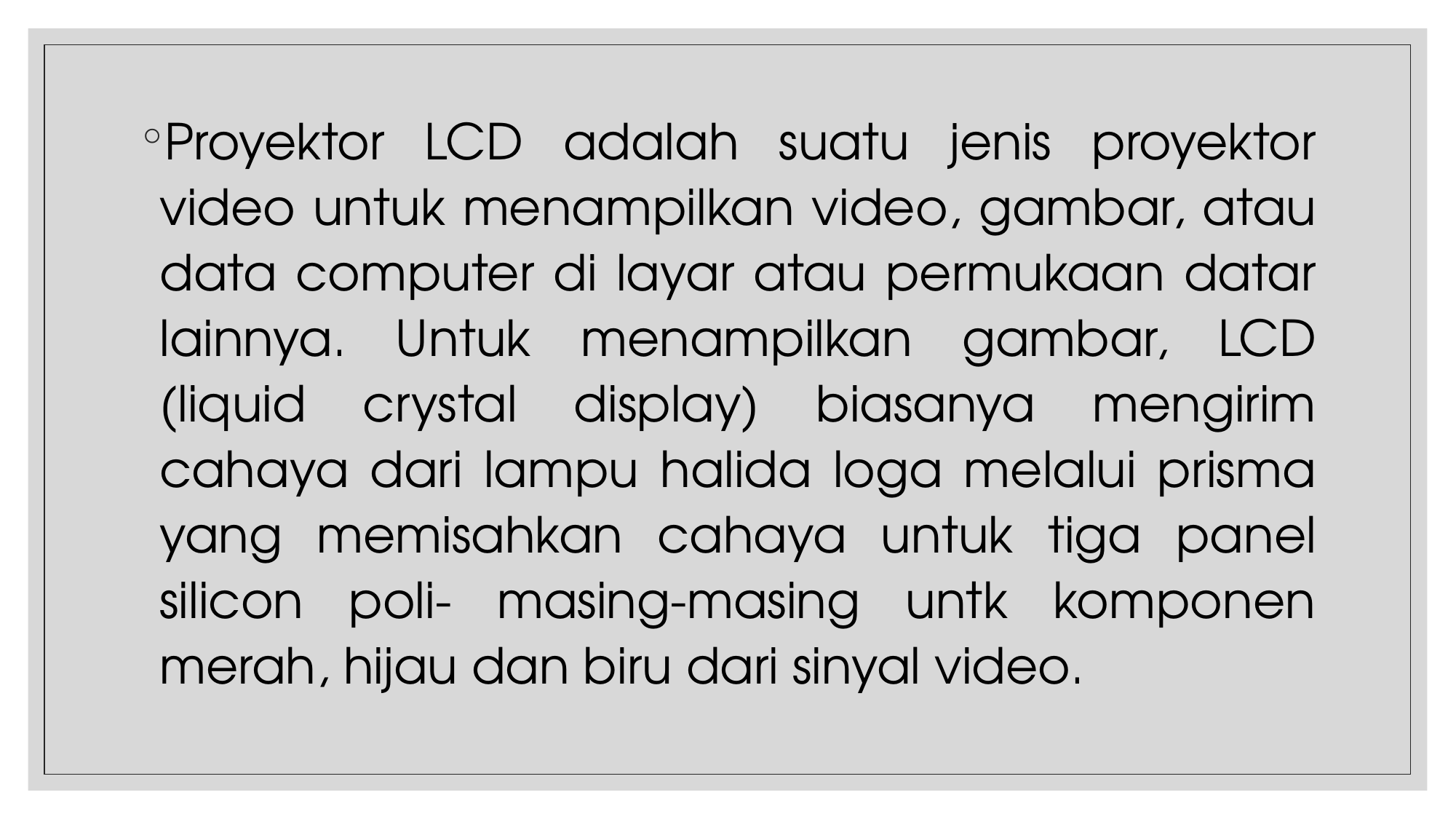

Proyektor LCD adalah suatu jenis proyektor video untuk menampilkan video, gambar, atau data computer di layar atau permukaan datar lainnya. Untuk menampilkan gambar, LCD (liquid crystal display) biasanya mengirim cahaya dari lampu halida loga melalui prisma yang memisahkan cahaya untuk tiga panel silicon poli- masing-masing untk komponen merah, hijau dan biru dari sinyal video.